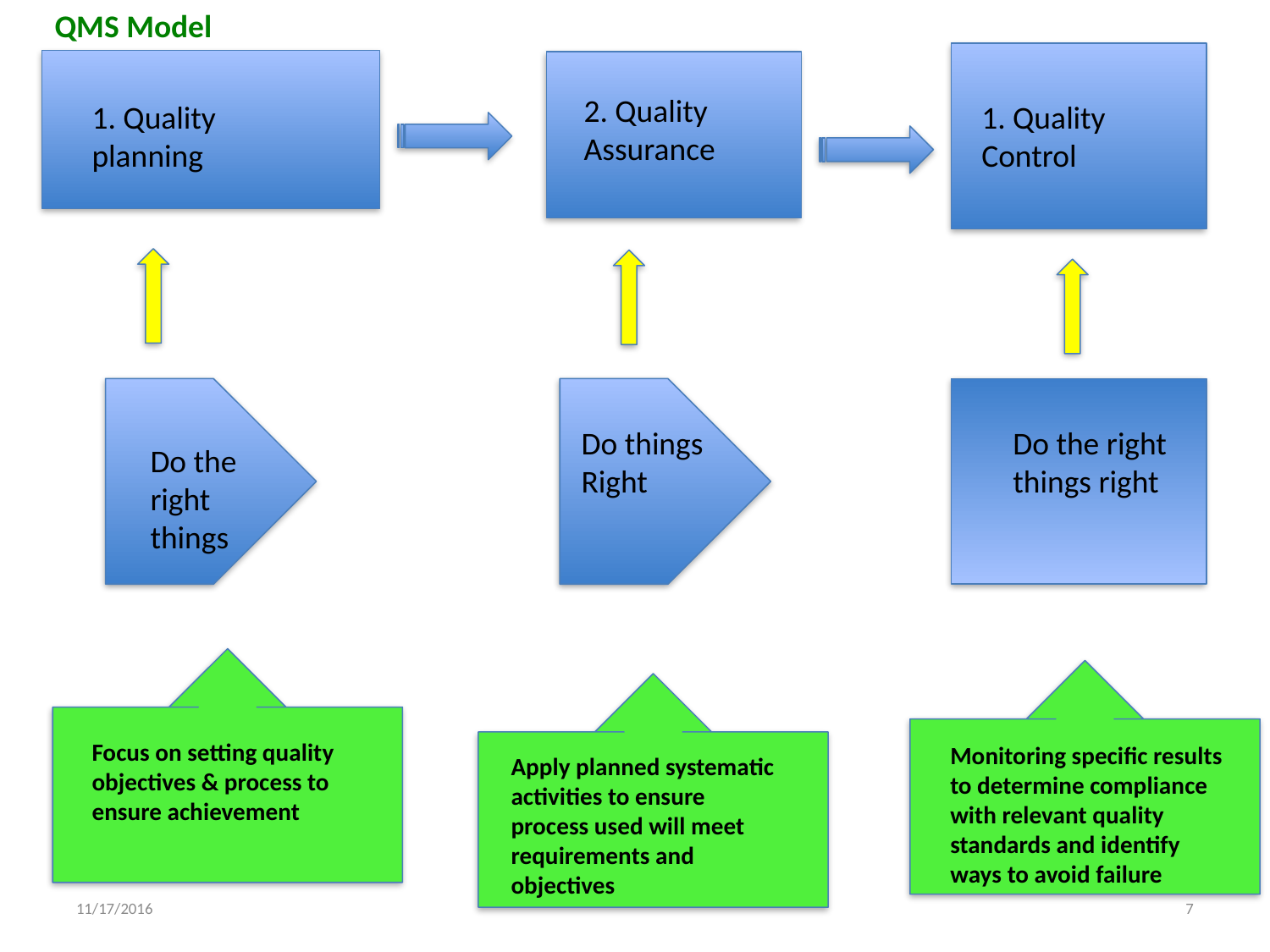

QMS Model

2. Quality Assurance
1. Quality Control
1. Quality planning

Do things Right
Do the right things right
Do the right things

Focus on setting quality objectives & process to ensure achievement
Monitoring specific results to determine compliance with relevant quality standards and identify ways to avoid failure
Apply planned systematic activities to ensure  process used will meet requirements and objectives
11/17/2016
7